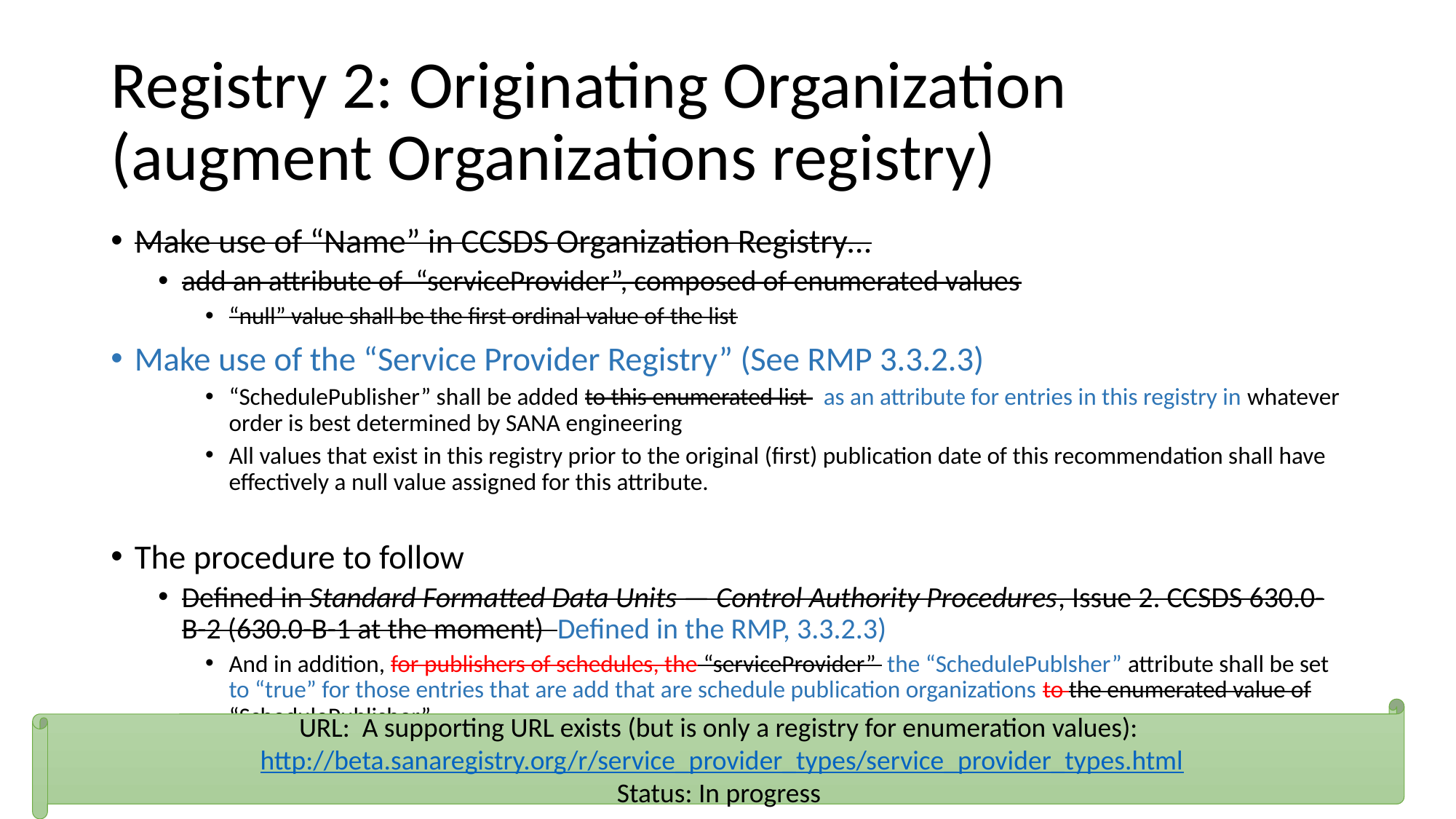

# Registry 2: Originating Organization (augment Organizations registry)
Make use of “Name” in CCSDS Organization Registry…
add an attribute of  “serviceProvider”, composed of enumerated values
“null” value shall be the first ordinal value of the list
Make use of the “Service Provider Registry” (See RMP 3.3.2.3)
“SchedulePublisher” shall be added to this enumerated list   as an attribute for entries in this registry in whatever order is best determined by SANA engineering
All values that exist in this registry prior to the original (first) publication date of this recommendation shall have effectively a null value assigned for this attribute.

The procedure to follow
Defined in Standard Formatted Data Units — Control Authority Procedures, Issue 2. CCSDS 630.0-B-2 (630.0-B-1 at the moment)  Defined in the RMP, 3.3.2.3)
And in addition, for publishers of schedules, the “serviceProvider”  the “SchedulePublsher” attribute shall be set to “true” for those entries that are add that are schedule publication organizations to the enumerated value of “SchedulePublisher”.

URL:  A supporting URL exists (but is only a registry for enumeration values):
http://beta.sanaregistry.org/r/service_provider_types/service_provider_types.html
Status: In progress